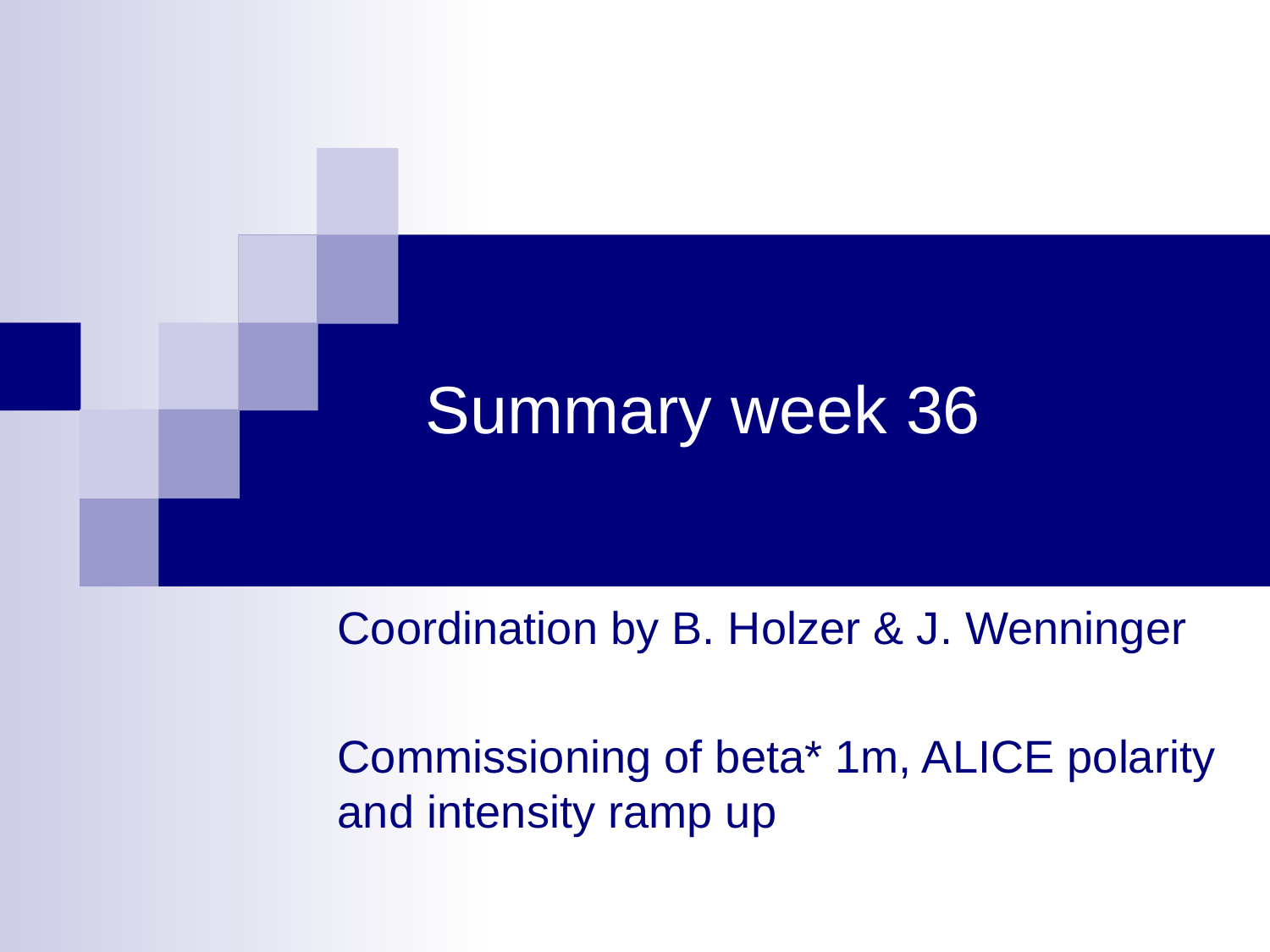

# Summary week 36
Coordination by B. Holzer & J. Wenninger

Commissioning of beta* 1m, ALICE polarity and intensity ramp up